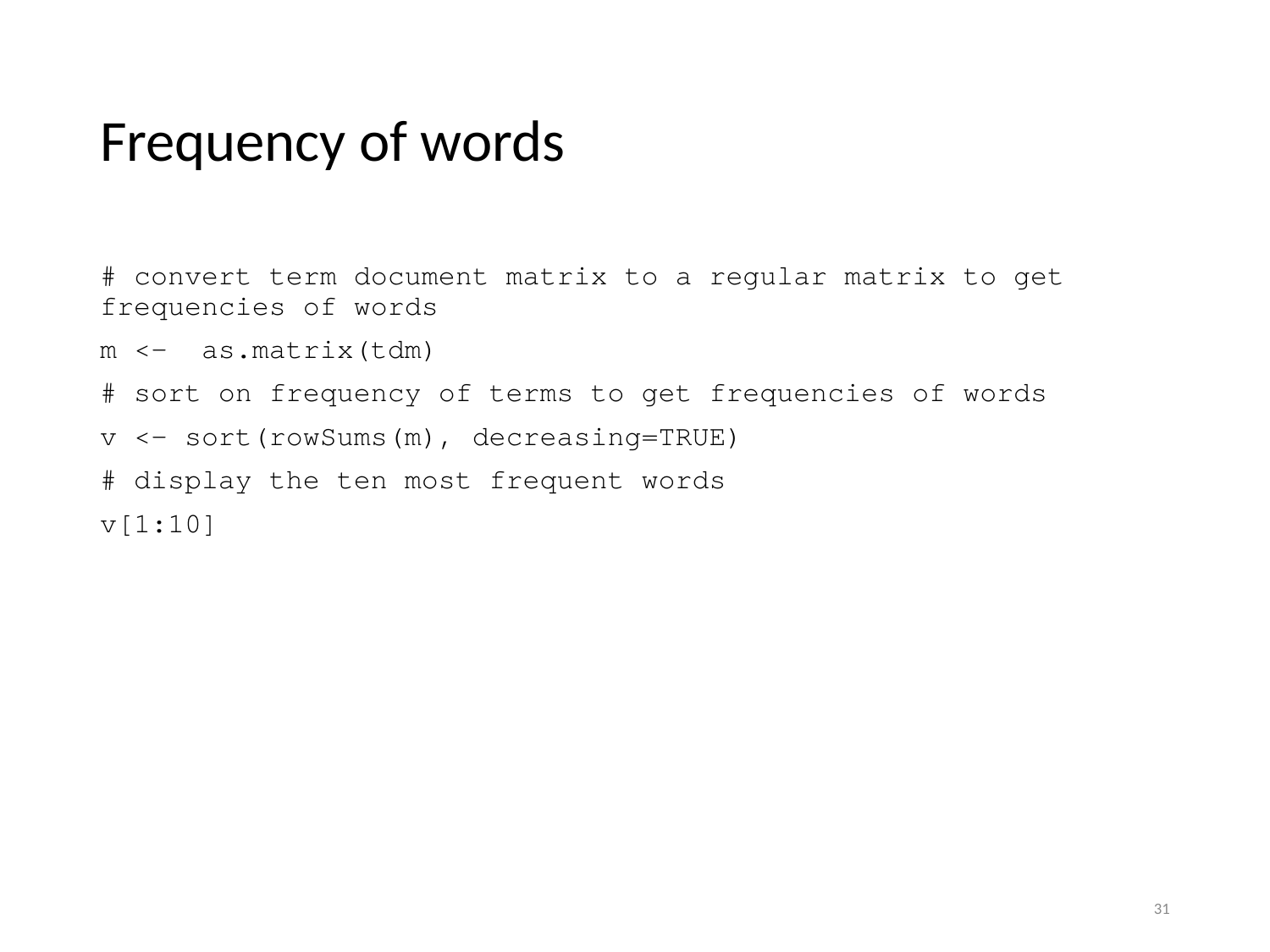

# Frequency of words
# convert term document matrix to a regular matrix to get frequencies of words
m <-  as.matrix(tdm)
# sort on frequency of terms to get frequencies of words
v <- sort(rowSums(m), decreasing=TRUE)
# display the ten most frequent words
v[1:10]
31